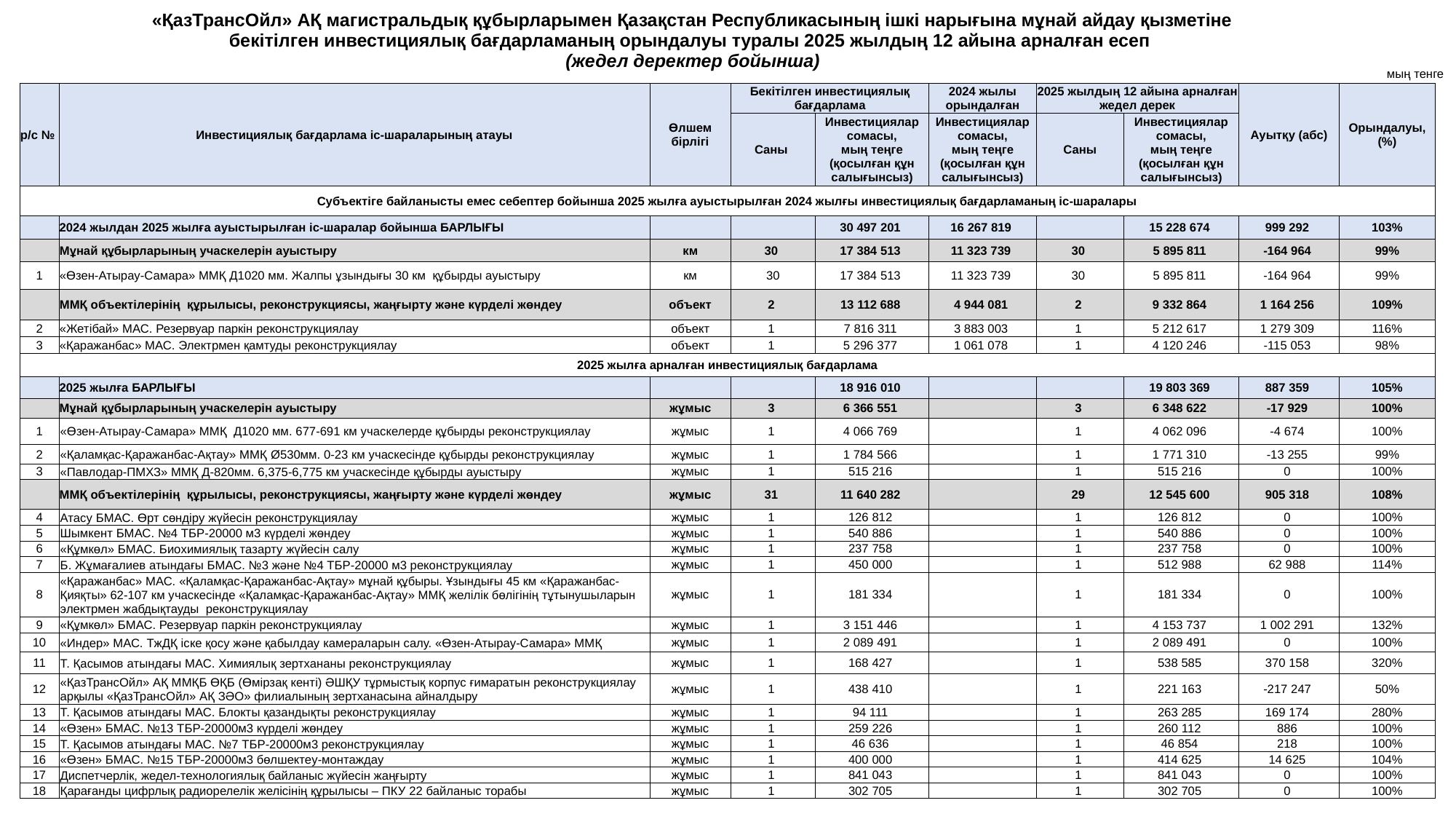

| «ҚазТрансОйл» АҚ магистральдық құбырларымен Қазақстан Республикасының ішкі нарығына мұнай айдау қызметіне бекітілген инвестициялық бағдарламаның орындалуы туралы 2025 жылдың 12 айына арналған есеп (жедел деректер бойынша) |
| --- |
|  |
мың тенге
| р/с № | Инвестициялық бағдарлама іс-шараларының атауы | Өлшем бірлігі | Бекітілген инвестициялық бағдарлама |  | 2024 жылы орындалған | 2025 жылдың 12 айына арналған жедел дерек |  | Ауытқу (абс) | Орындалуы, (%) |
| --- | --- | --- | --- | --- | --- | --- | --- | --- | --- |
|  |  |  | Саны | Инвестициялар сомасы, мың теңге (қосылған құн салығынсыз) | Инвестициялар сомасы, мың теңге (қосылған құн салығынсыз) | Саны | Инвестициялар сомасы, мың теңге (қосылған құн салығынсыз) |  |  |
| Субъектіге байланысты емес себептер бойынша 2025 жылға ауыстырылған 2024 жылғы инвестициялық бағдарламаның іс-шаралары |  |  |  |  |  |  |  |  |  |
|  | 2024 жылдан 2025 жылға ауыстырылған іс-шаралар бойынша БАРЛЫҒЫ |  |  | 30 497 201 | 16 267 819 |  | 15 228 674 | 999 292 | 103% |
|  | Мұнай құбырларының учаскелерін ауыстыру | км | 30 | 17 384 513 | 11 323 739 | 30 | 5 895 811 | -164 964 | 99% |
| 1 | «Өзен-Атырау-Самара» ММҚ Д1020 мм. Жалпы ұзындығы 30 км құбырды ауыстыру | км | 30 | 17 384 513 | 11 323 739 | 30 | 5 895 811 | -164 964 | 99% |
|  | ММҚ объектілерінің құрылысы, реконструкциясы, жаңғырту және күрделі жөндеу | объект | 2 | 13 112 688 | 4 944 081 | 2 | 9 332 864 | 1 164 256 | 109% |
| 2 | «Жетібай» МАС. Резервуар паркін реконструкциялау | объект | 1 | 7 816 311 | 3 883 003 | 1 | 5 212 617 | 1 279 309 | 116% |
| 3 | «Қаражанбас» МАС. Электрмен қамтуды реконструкциялау | объект | 1 | 5 296 377 | 1 061 078 | 1 | 4 120 246 | -115 053 | 98% |
| 2025 жылға арналған инвестициялық бағдарлама |  |  |  |  |  |  |  |  |  |
|  | 2025 жылға БАРЛЫҒЫ |  |  | 18 916 010 |  |  | 19 803 369 | 887 359 | 105% |
|  | Мұнай құбырларының учаскелерін ауыстыру | жұмыс | 3 | 6 366 551 |  | 3 | 6 348 622 | -17 929 | 100% |
| 1 | «Өзен-Атырау-Самара» ММҚ Д1020 мм. 677-691 км учаскелерде құбырды реконструкциялау | жұмыс | 1 | 4 066 769 |  | 1 | 4 062 096 | -4 674 | 100% |
| 2 | «Қаламқас-Қаражанбас-Ақтау» ММҚ Ø530мм. 0-23 км учаскесінде құбырды реконструкциялау | жұмыс | 1 | 1 784 566 |  | 1 | 1 771 310 | -13 255 | 99% |
| 3 | «Павлодар-ПМХЗ» ММҚ Д-820мм. 6,375-6,775 км учаскесінде құбырды ауыстыру | жұмыс | 1 | 515 216 |  | 1 | 515 216 | 0 | 100% |
|  | ММҚ объектілерінің құрылысы, реконструкциясы, жаңғырту және күрделі жөндеу | жұмыс | 31 | 11 640 282 |  | 29 | 12 545 600 | 905 318 | 108% |
| 4 | Атасу БМАС. Өрт сөндіру жүйесін реконструкциялау | жұмыс | 1 | 126 812 |  | 1 | 126 812 | 0 | 100% |
| 5 | Шымкент БМАС. №4 ТБР-20000 м3 күрделі жөндеу | жұмыс | 1 | 540 886 |  | 1 | 540 886 | 0 | 100% |
| 6 | «Құмкөл» БМАС. Биохимиялық тазарту жүйесін салу | жұмыс | 1 | 237 758 |  | 1 | 237 758 | 0 | 100% |
| 7 | Б. Жұмағалиев атындағы БМАС. №3 және №4 ТБР-20000 м3 реконструкциялау | жұмыс | 1 | 450 000 |  | 1 | 512 988 | 62 988 | 114% |
| 8 | «Қаражанбас» МАС. «Қаламқас-Қаражанбас-Ақтау» мұнай құбыры. Ұзындығы 45 км «Қаражанбас-Қияқты» 62-107 км учаскесінде «Қаламқас-Қаражанбас-Ақтау» ММҚ желілік бөлігінің тұтынушыларын электрмен жабдықтауды реконструкциялау | жұмыс | 1 | 181 334 |  | 1 | 181 334 | 0 | 100% |
| 9 | «Құмкөл» БМАС. Резервуар паркін реконструкциялау | жұмыс | 1 | 3 151 446 |  | 1 | 4 153 737 | 1 002 291 | 132% |
| 10 | «Индер» МАС. ТжДҚ іске қосу және қабылдау камераларын салу. «Өзен-Атырау-Самара» ММҚ | жұмыс | 1 | 2 089 491 |  | 1 | 2 089 491 | 0 | 100% |
| 11 | Т. Қасымов атындағы МАС. Химиялық зертхананы реконструкциялау | жұмыс | 1 | 168 427 |  | 1 | 538 585 | 370 158 | 320% |
| 12 | «ҚазТрансОйл» АҚ ММҚБ ӨҚБ (Өмірзақ кенті) ӘШҚУ тұрмыстық корпус ғимаратын реконструкциялау арқылы «ҚазТрансОйл» АҚ ЗӘО» филиалының зертханасына айналдыру | жұмыс | 1 | 438 410 |  | 1 | 221 163 | -217 247 | 50% |
| 13 | Т. Қасымов атындағы МАС. Блокты қазандықты реконструкциялау | жұмыс | 1 | 94 111 |  | 1 | 263 285 | 169 174 | 280% |
| 14 | «Өзен» БМАС. №13 ТБР-20000м3 күрделі жөндеу | жұмыс | 1 | 259 226 |  | 1 | 260 112 | 886 | 100% |
| 15 | Т. Қасымов атындағы МАС. №7 ТБР-20000м3 реконструкциялау | жұмыс | 1 | 46 636 |  | 1 | 46 854 | 218 | 100% |
| 16 | «Өзен» БМАС. №15 ТБР-20000м3 бөлшектеу-монтаждау | жұмыс | 1 | 400 000 |  | 1 | 414 625 | 14 625 | 104% |
| 17 | Диспетчерлік, жедел-технологиялық байланыс жүйесін жаңғырту | жұмыс | 1 | 841 043 |  | 1 | 841 043 | 0 | 100% |
| 18 | Қарағанды цифрлық радиорелелік желісінің құрылысы – ПКУ 22 байланыс торабы | жұмыс | 1 | 302 705 |  | 1 | 302 705 | 0 | 100% |